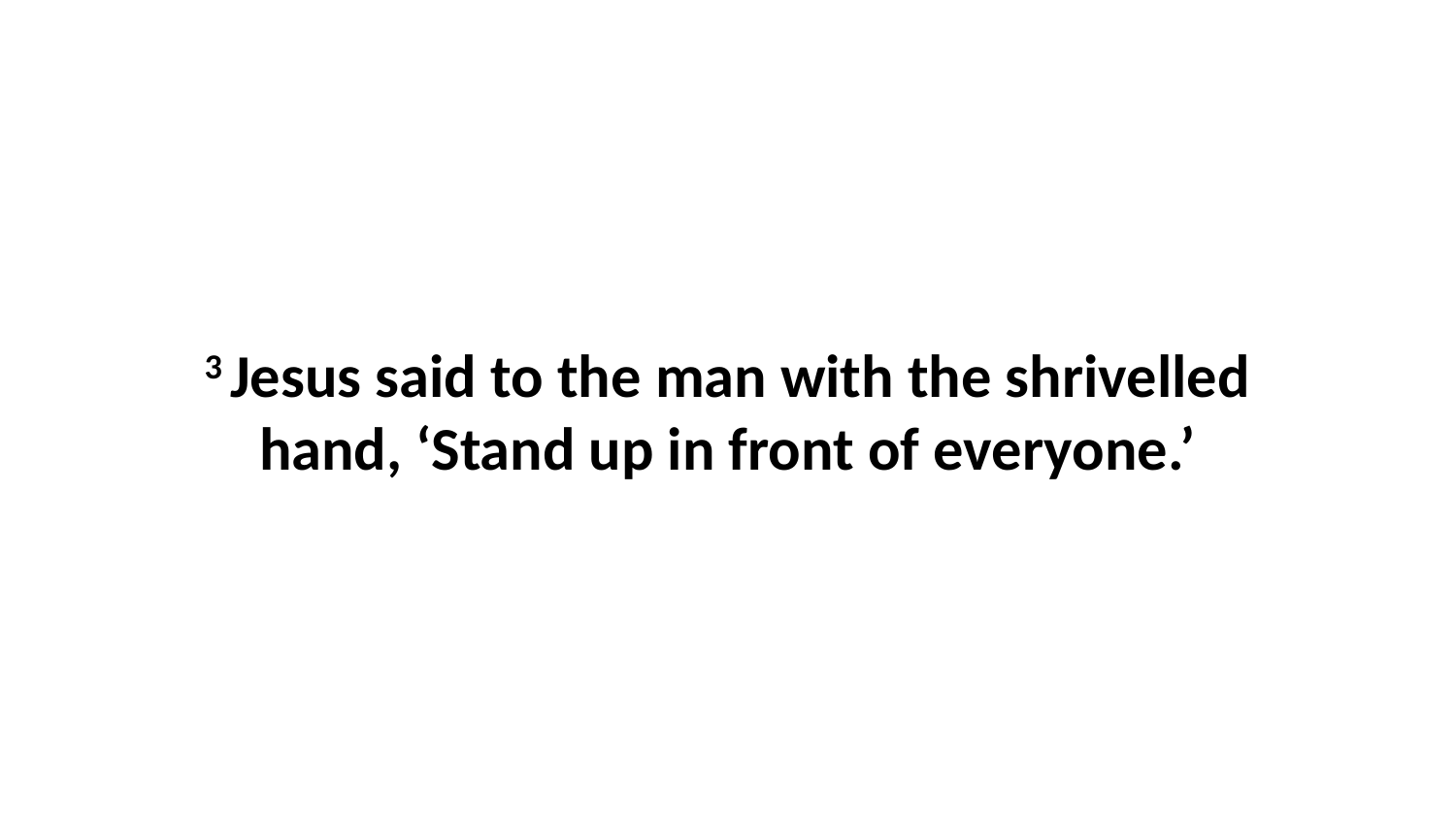

3 Jesus said to the man with the shrivelled hand, ‘Stand up in front of everyone.’